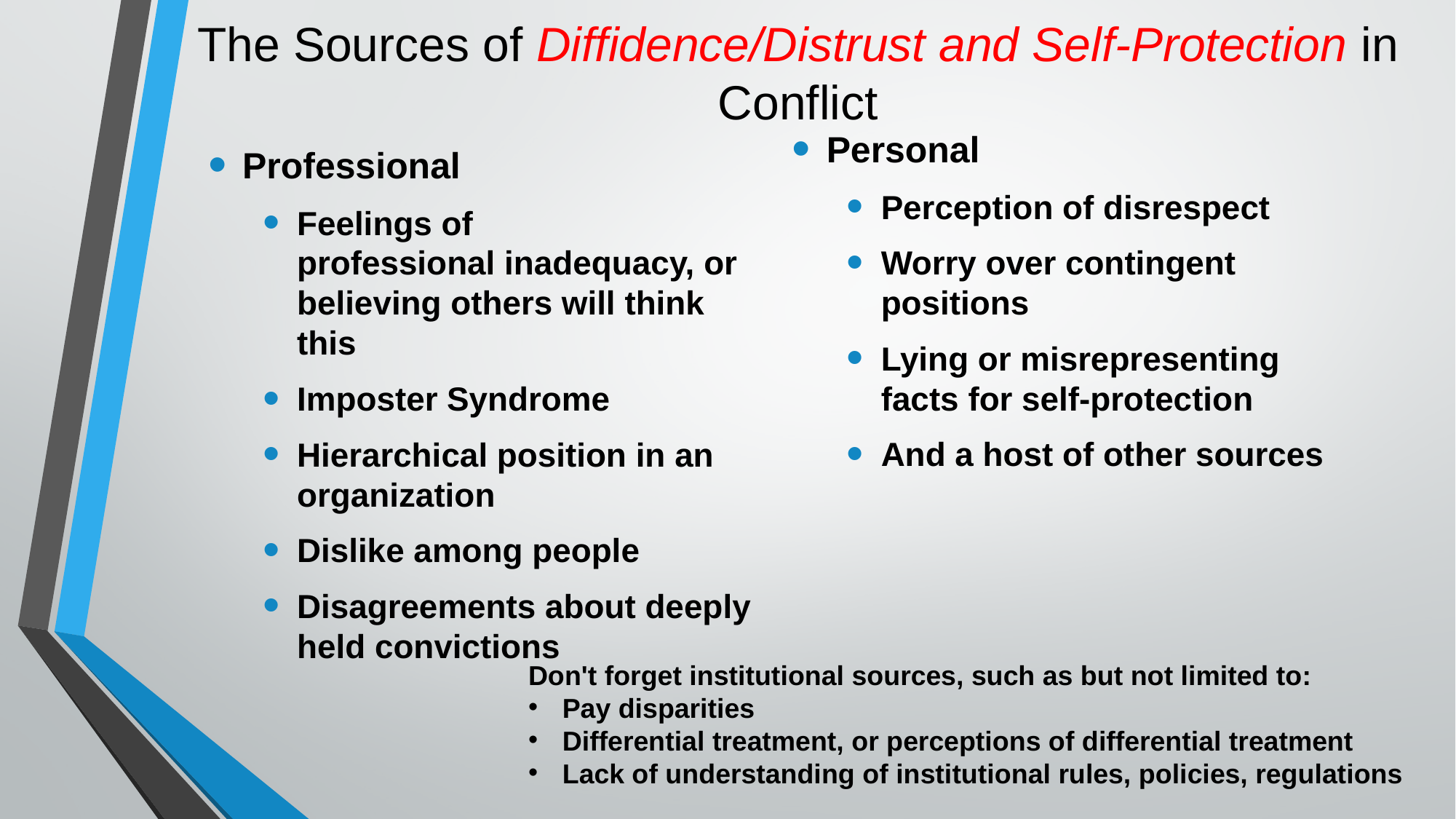

# The Sources of Diffidence/Distrust and Self-Protection in Conflict
Personal
Perception of disrespect
Worry over contingent positions
Lying or misrepresenting facts for self-protection
And a host of other sources

Professional
Feelings of professional inadequacy, or believing others will think this
Imposter Syndrome
Hierarchical position in an organization
Dislike among people
Disagreements about deeply held convictions

Don't forget institutional sources, such as but not limited to:
Pay disparities
Differential treatment, or perceptions of differential treatment
Lack of understanding of institutional rules, policies, regulations